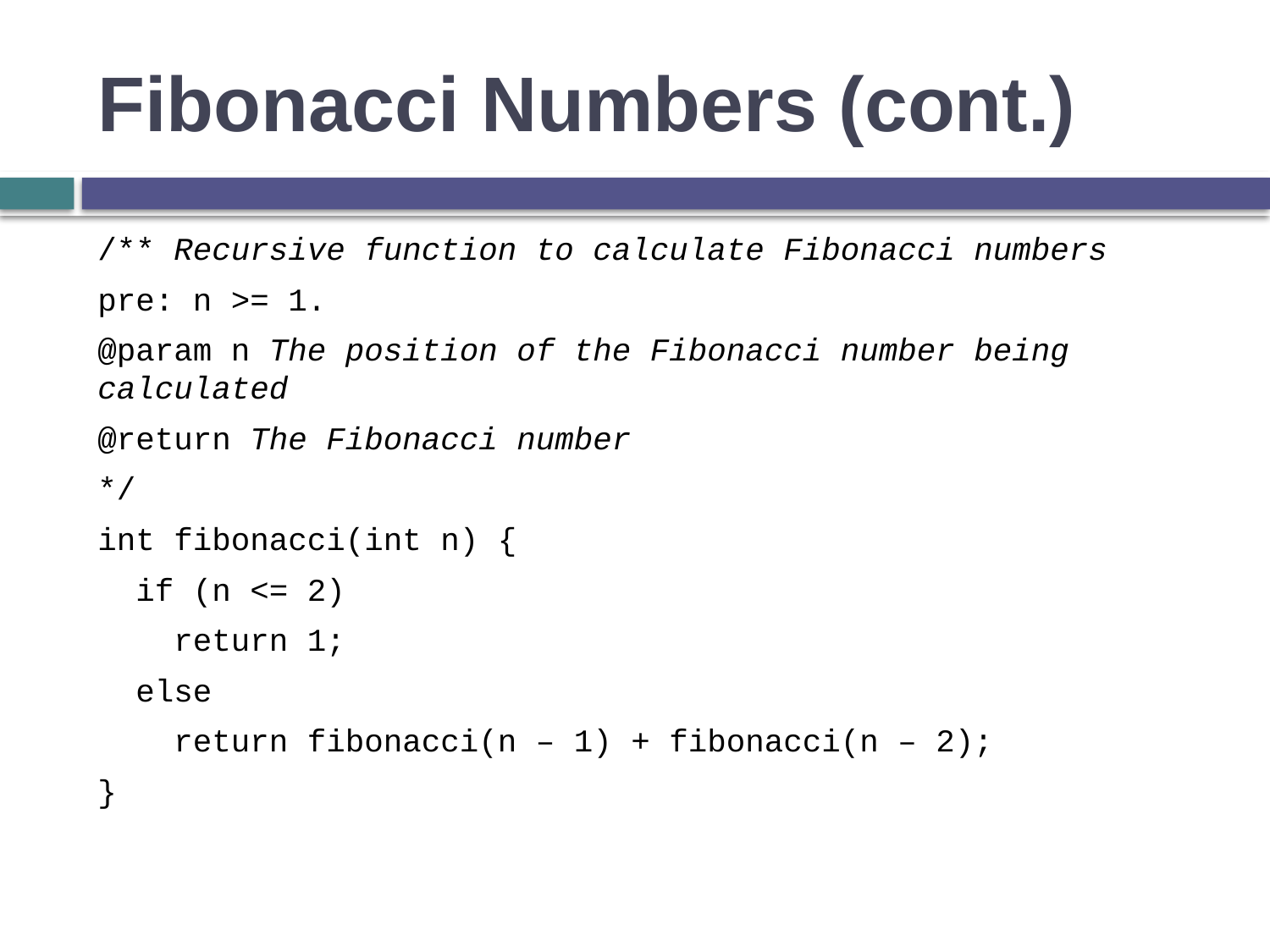

# Fibonacci Numbers (cont.)
/** Recursive function to calculate Fibonacci numbers
pre: n >= 1.
@param n The position of the Fibonacci number being calculated
@return The Fibonacci number
*/
int fibonacci(int n) {
  if (n <= 2)
    return 1;
  else
    return fibonacci(n – 1) + fibonacci(n – 2);
}